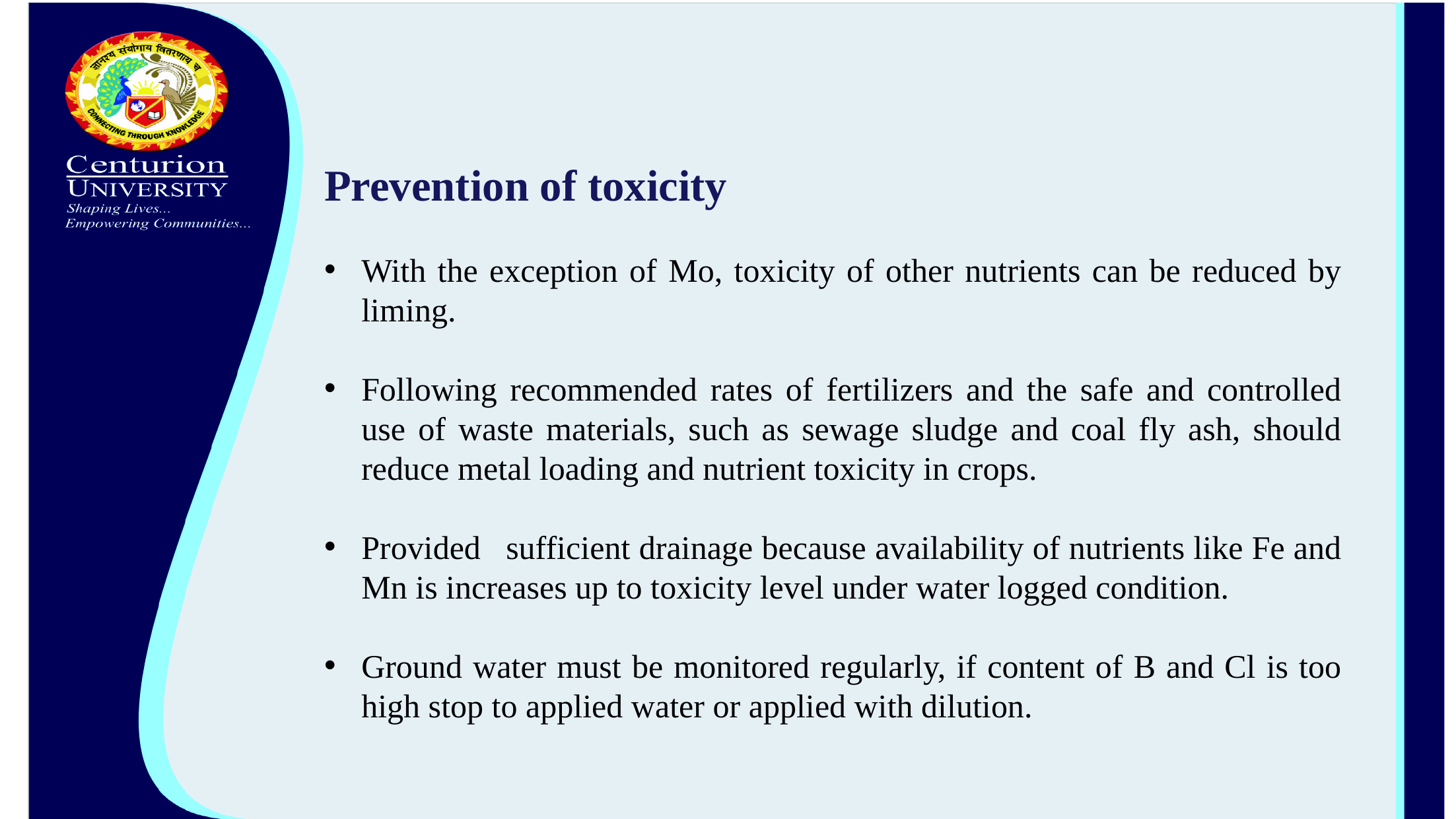

Prevention of toxicity

With the exception of Mo, toxicity of other nutrients can be reduced by liming.

Following recommended rates of fertilizers and the safe and controlled use of waste materials, such as sewage sludge and coal fly ash, should reduce metal loading and nutrient toxicity in crops.

Provided   sufficient drainage because availability of nutrients like Fe and Mn is increases up to toxicity level under water logged condition.

Ground water must be monitored regularly, if content of B and Cl is too high stop to applied water or applied with dilution.